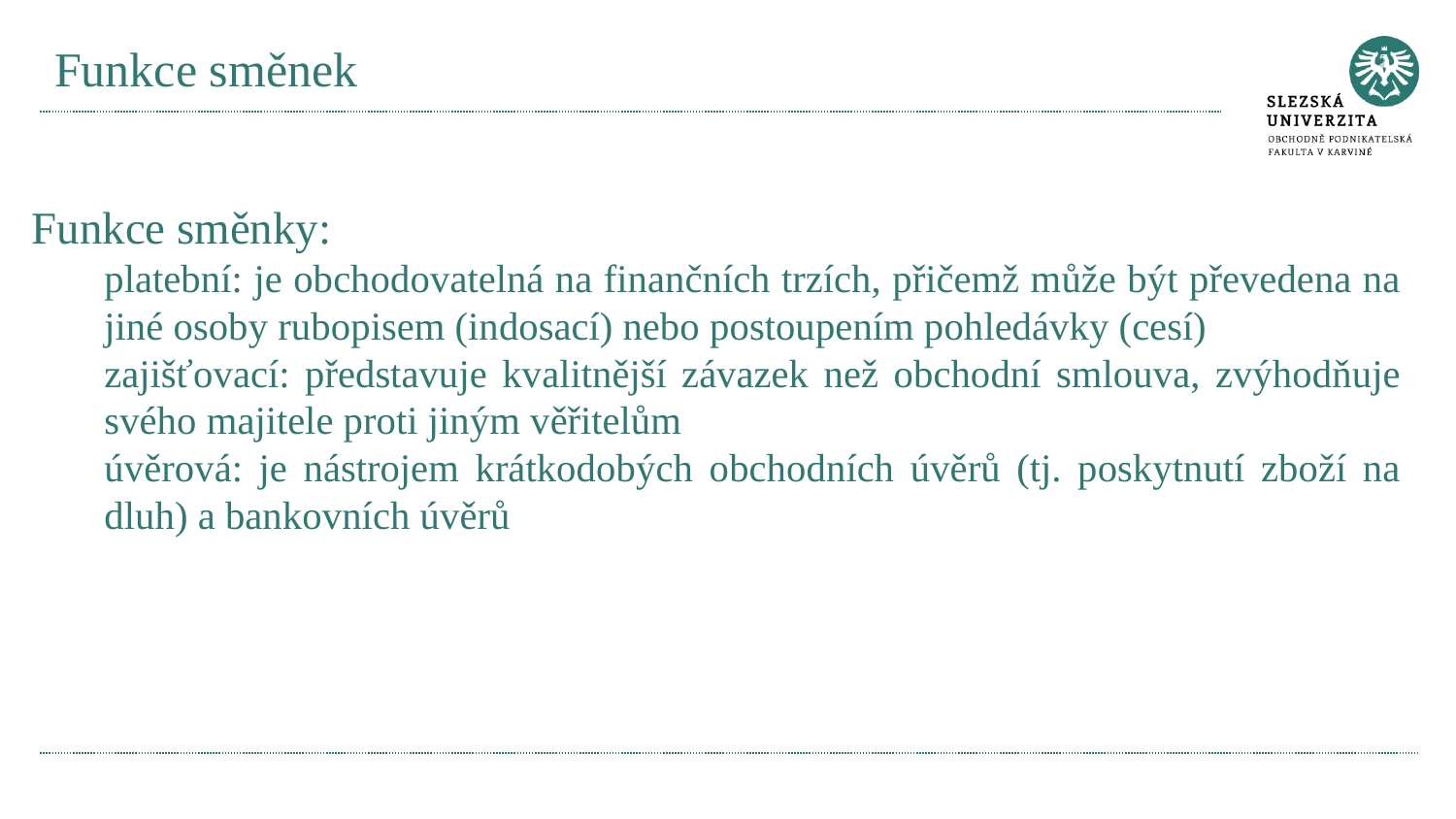

# Funkce směnek
Funkce směnky:
platební: je obchodovatelná na finančních trzích, přičemž může být převedena na jiné osoby rubopisem (indosací) nebo postoupením pohledávky (cesí)
zajišťovací: představuje kvalitnější závazek než obchodní smlouva, zvýhodňuje svého majitele proti jiným věřitelům
úvěrová: je nástrojem krátkodobých obchodních úvěrů (tj. poskytnutí zboží na dluh) a bankovních úvěrů